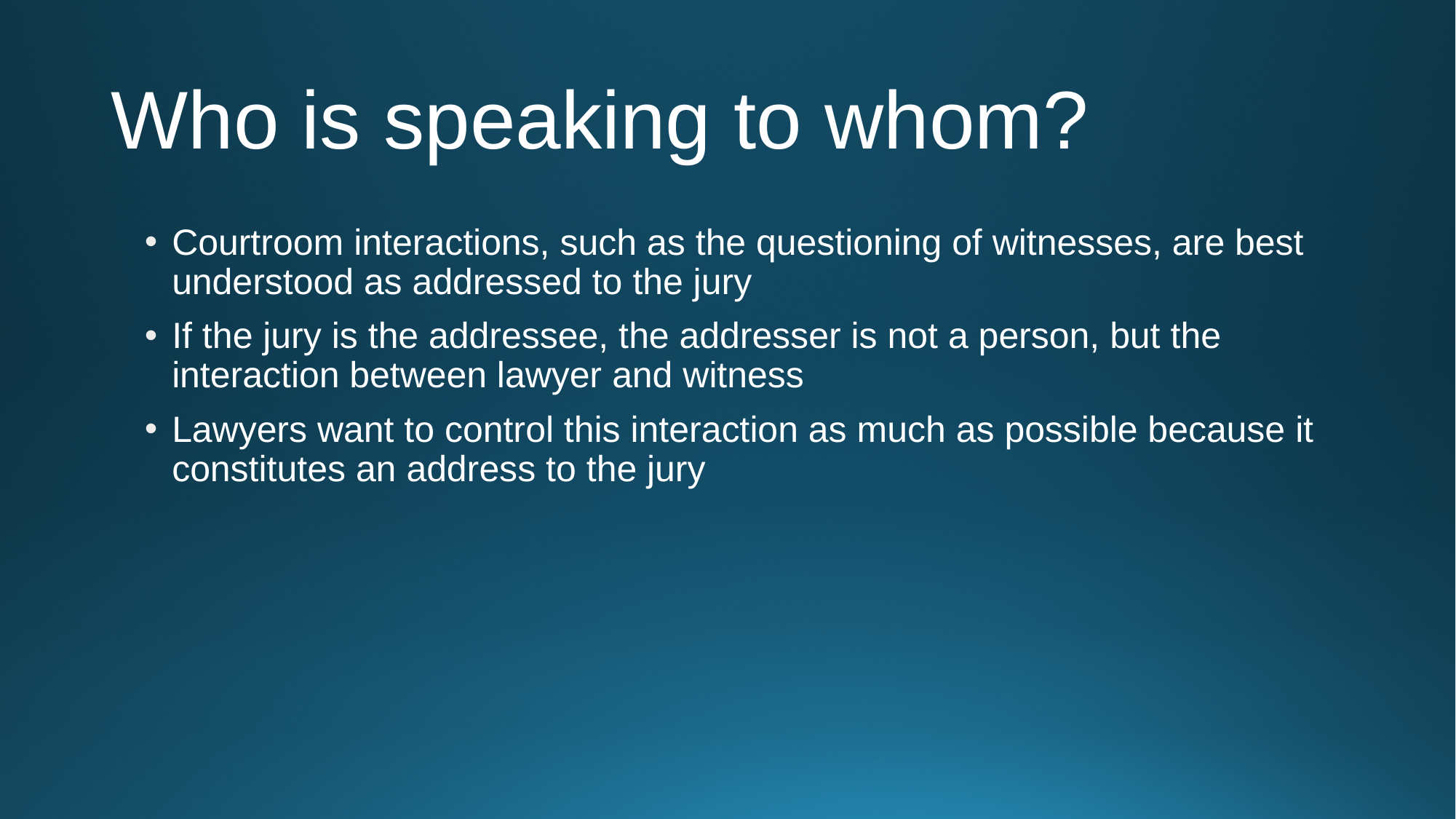

# Who is speaking to whom?
Courtroom interactions, such as the questioning of witnesses, are best understood as addressed to the jury
If the jury is the addressee, the addresser is not a person, but the interaction between lawyer and witness
Lawyers want to control this interaction as much as possible because it constitutes an address to the jury